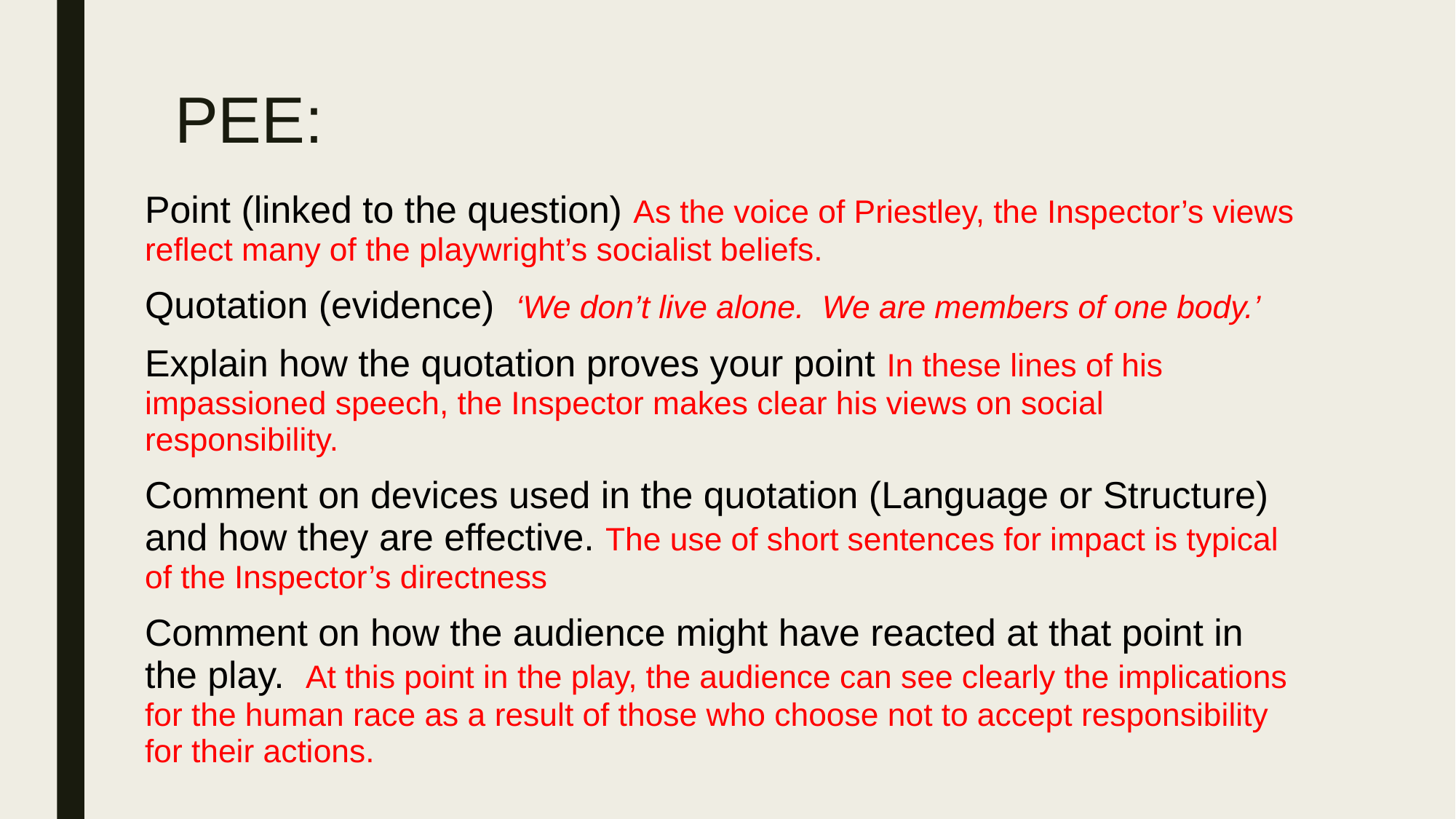

# PEE:
Point (linked to the question) As the voice of Priestley, the Inspector’s views reflect many of the playwright’s socialist beliefs.
Quotation (evidence)  ‘We don’t live alone.  We are members of one body.’
Explain how the quotation proves your point In these lines of his impassioned speech, the Inspector makes clear his views on social responsibility.
Comment on devices used in the quotation (Language or Structure) and how they are effective. The use of short sentences for impact is typical of the Inspector’s directness
Comment on how the audience might have reacted at that point in the play.  At this point in the play, the audience can see clearly the implications for the human race as a result of those who choose not to accept responsibility for their actions.